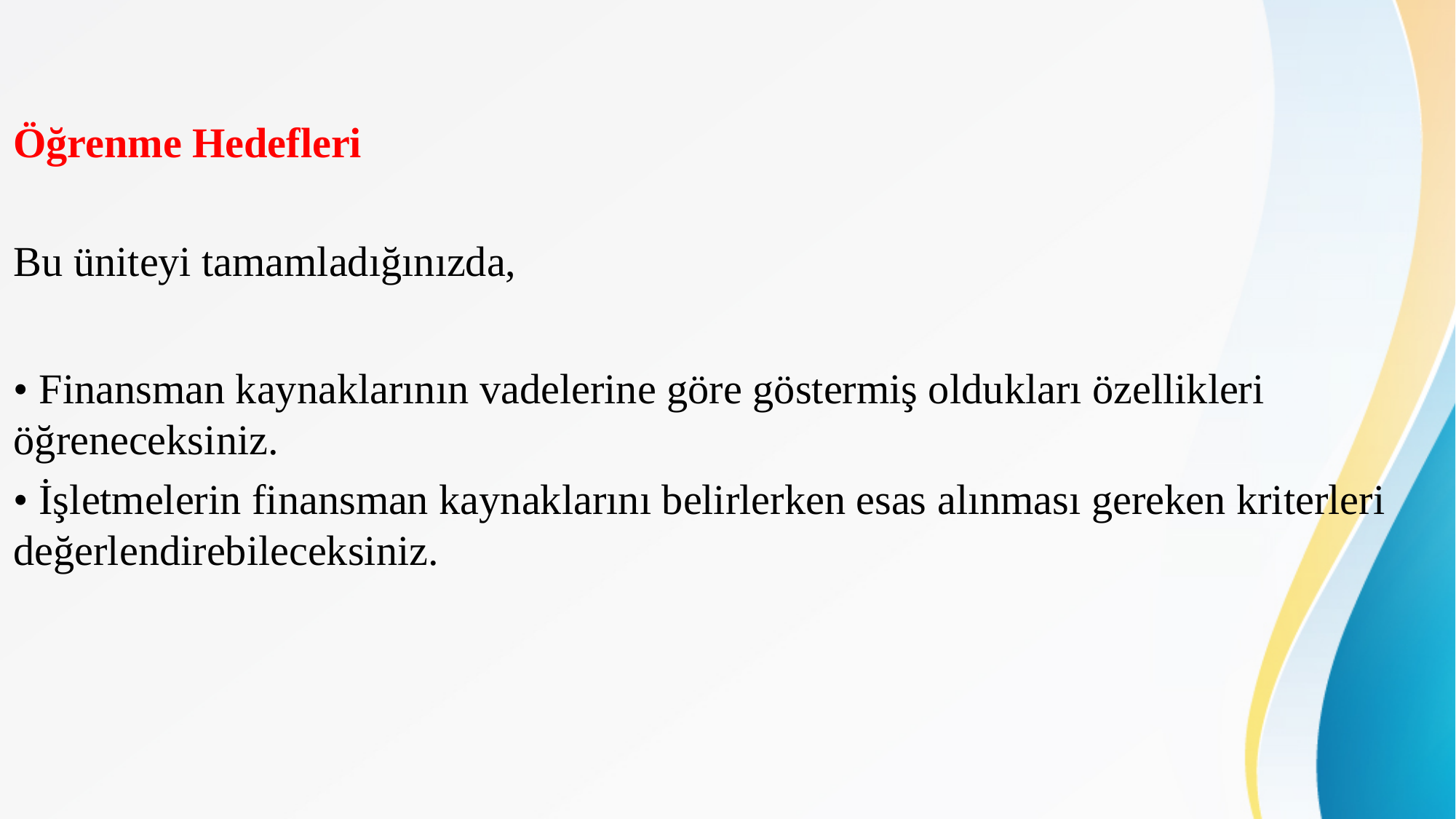

Öğrenme Hedefleri

Bu üniteyi tamamladığınızda,

• Finansman kaynaklarının vadelerine göre göstermiş oldukları özellikleri öğreneceksiniz.
• İşletmelerin finansman kaynaklarını belirlerken esas alınması gereken kriterleri değerlendirebileceksiniz.